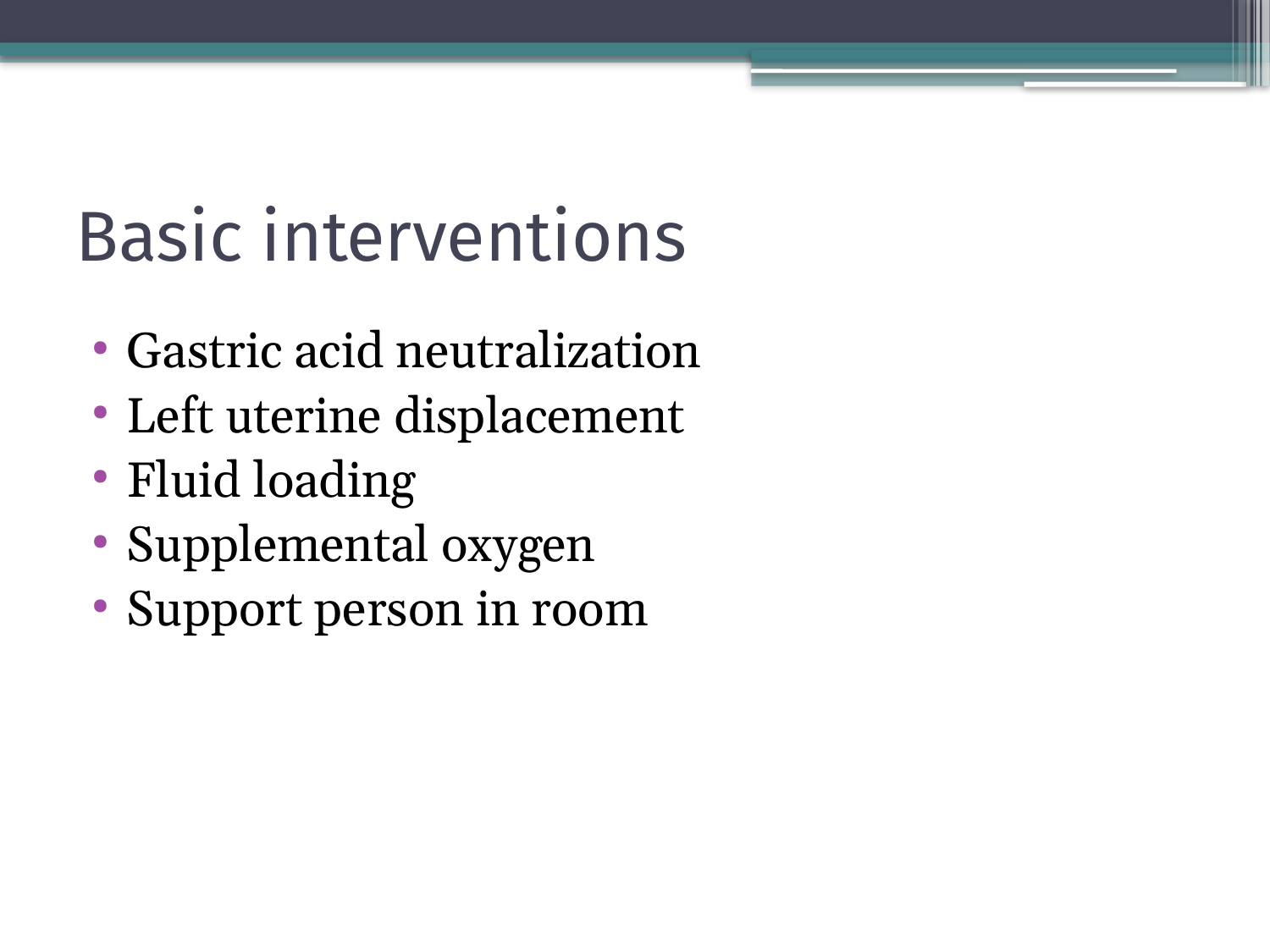

# Basic interventions
Gastric acid neutralization
Left uterine displacement
Fluid loading
Supplemental oxygen
Support person in room